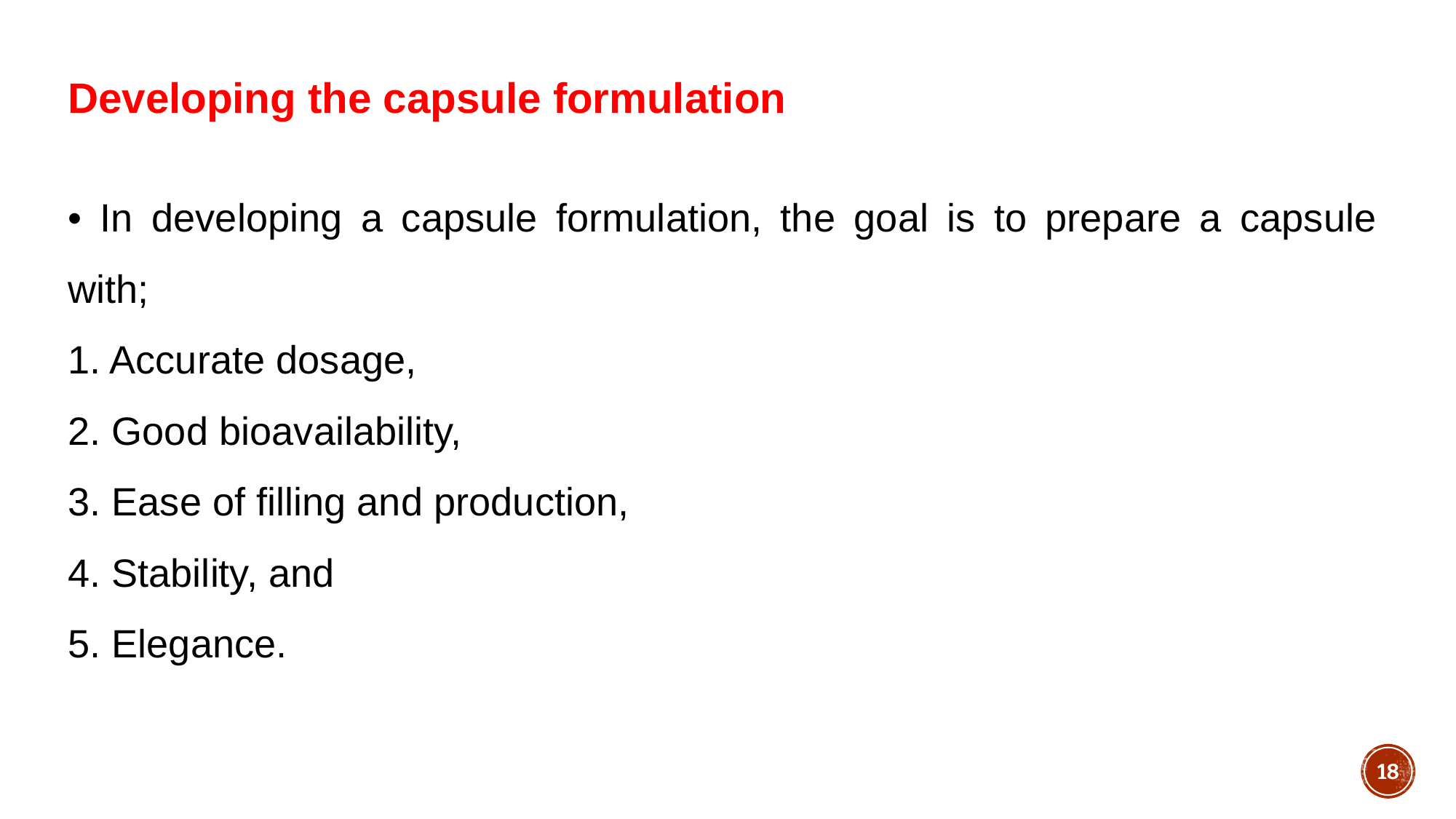

Developing the capsule formulation

• In developing a capsule formulation, the goal is to prepare a capsule with;
1. Accurate dosage,
2. Good bioavailability,
3. Ease of filling and production,
4. Stability, and
5. Elegance.
18